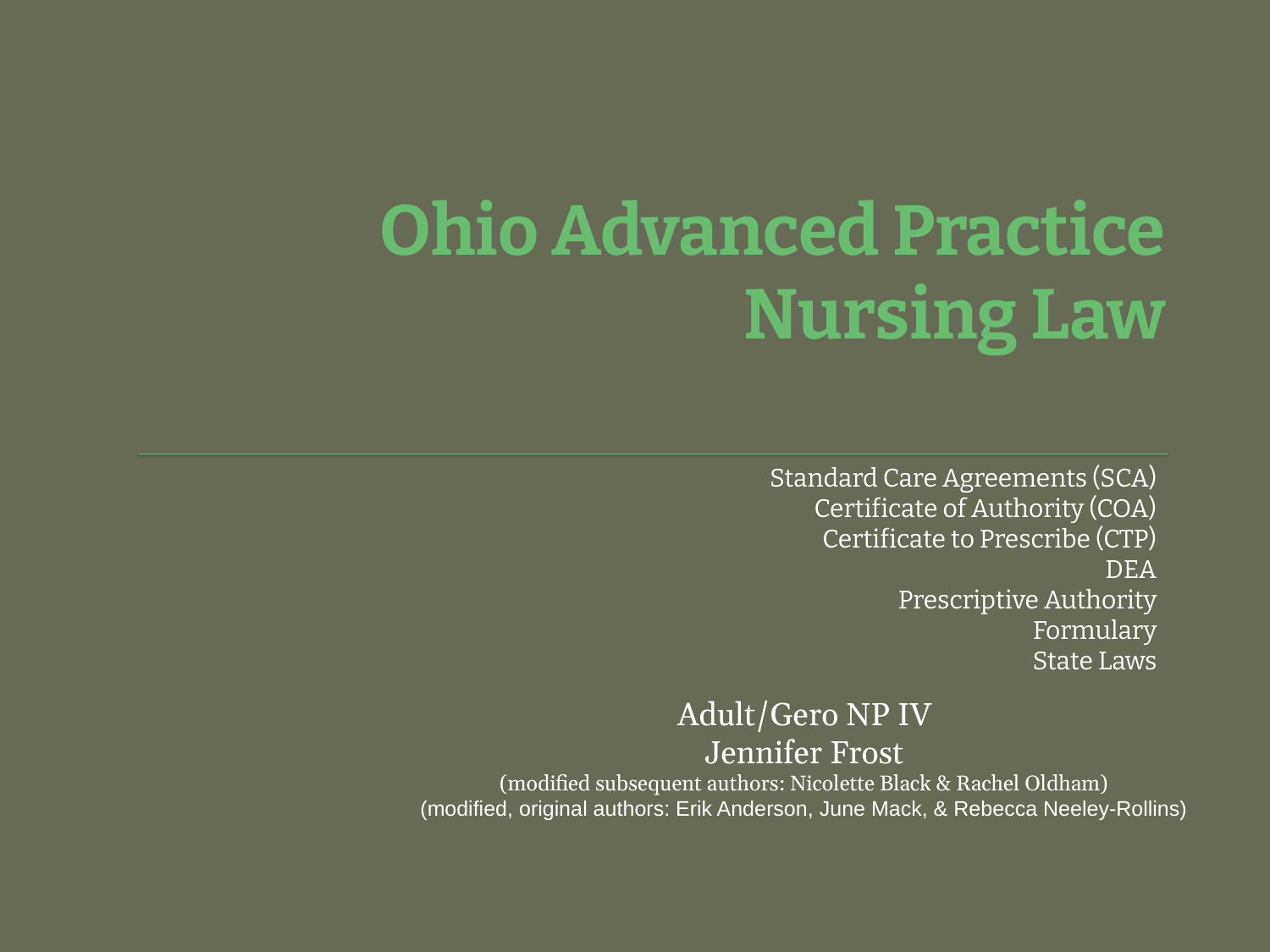

# Ohio Advanced Practice Nursing Law
Standard Care Agreements (SCA)
Certificate of Authority (COA)
Certificate to Prescribe (CTP)
DEA
Prescriptive Authority
Formulary
State Laws

Adult/Gero NP IV
Jennifer Frost
(modified subsequent authors: Nicolette Black & Rachel Oldham)
(modified, original authors: Erik Anderson, June Mack, & Rebecca Neeley-Rollins)